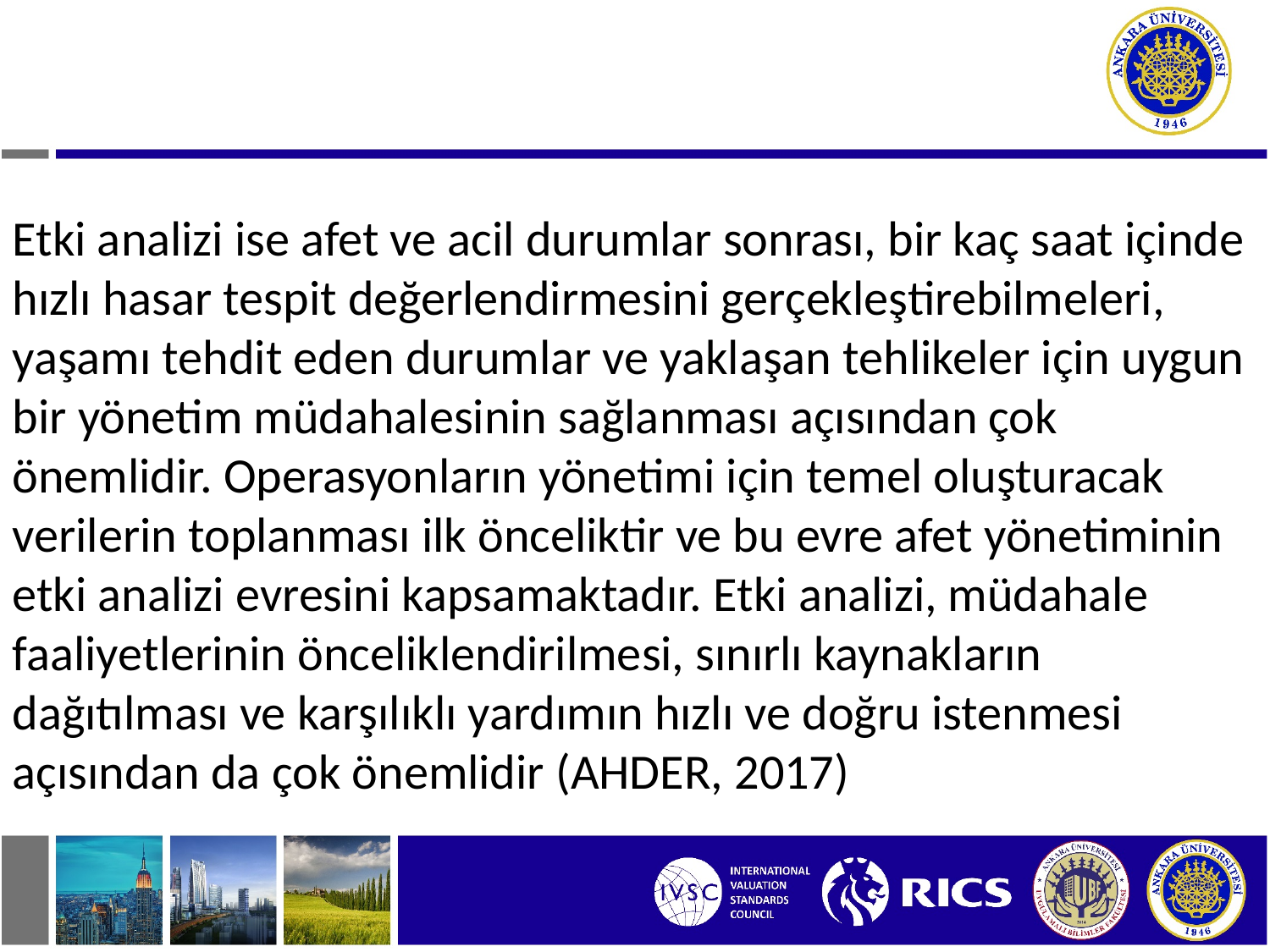

Etki analizi ise afet ve acil durumlar sonrası, bir kaç saat içinde hızlı hasar tespit değerlendirmesini gerçekleştirebilmeleri, yaşamı tehdit eden durumlar ve yaklaşan tehlikeler için uygun bir yönetim müdahalesinin sağlanması açısından çok önemlidir. Operasyonların yönetimi için temel oluşturacak verilerin toplanması ilk önceliktir ve bu evre afet yönetiminin etki analizi evresini kapsamaktadır. Etki analizi, müdahale faaliyetlerinin önceliklendirilmesi, sınırlı kaynakların dağıtılması ve karşılıklı yardımın hızlı ve doğru istenmesi açısından da çok önemlidir (AHDER, 2017)